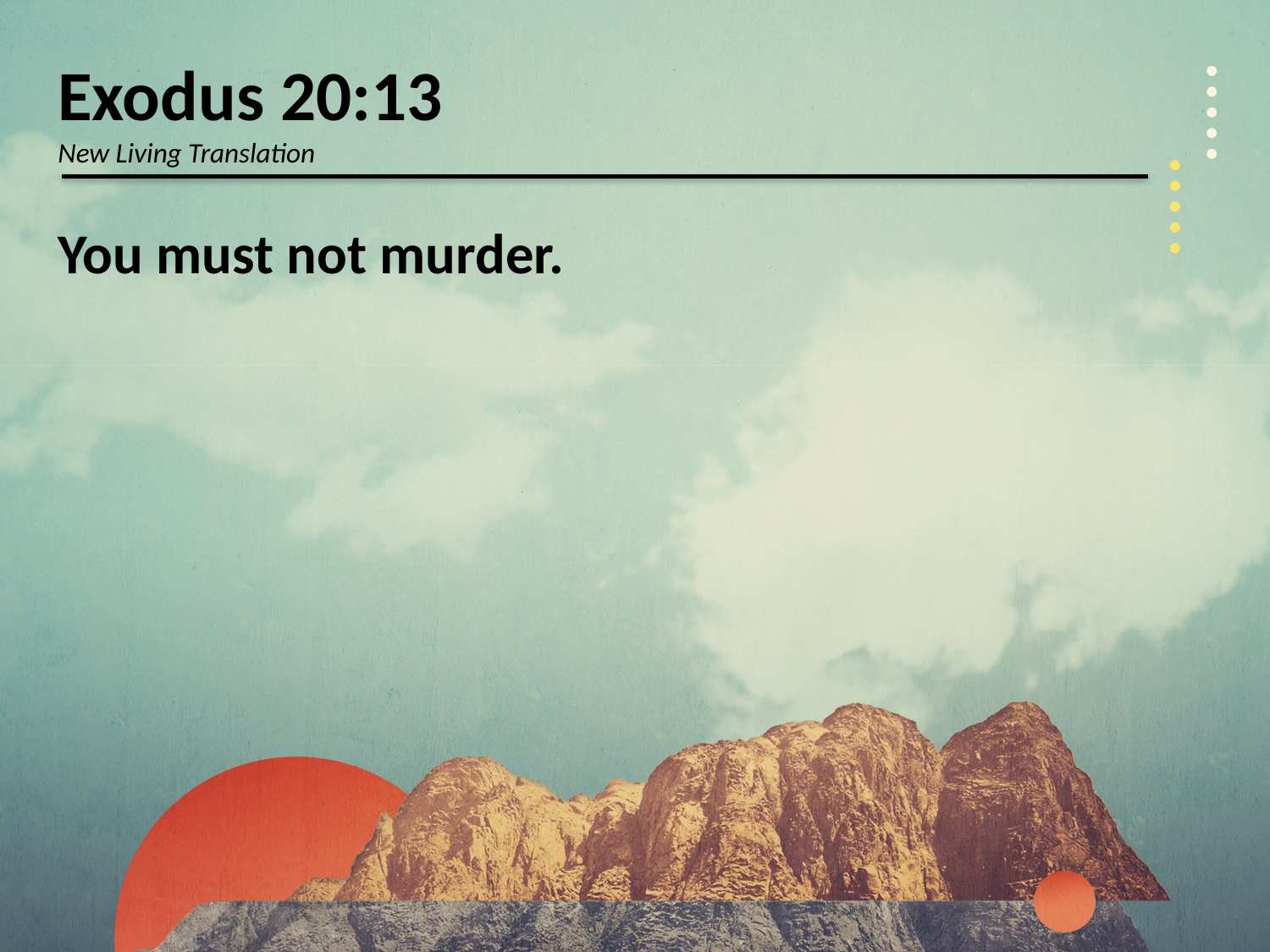

Exodus 20:13
New Living Translation
You must not murder.